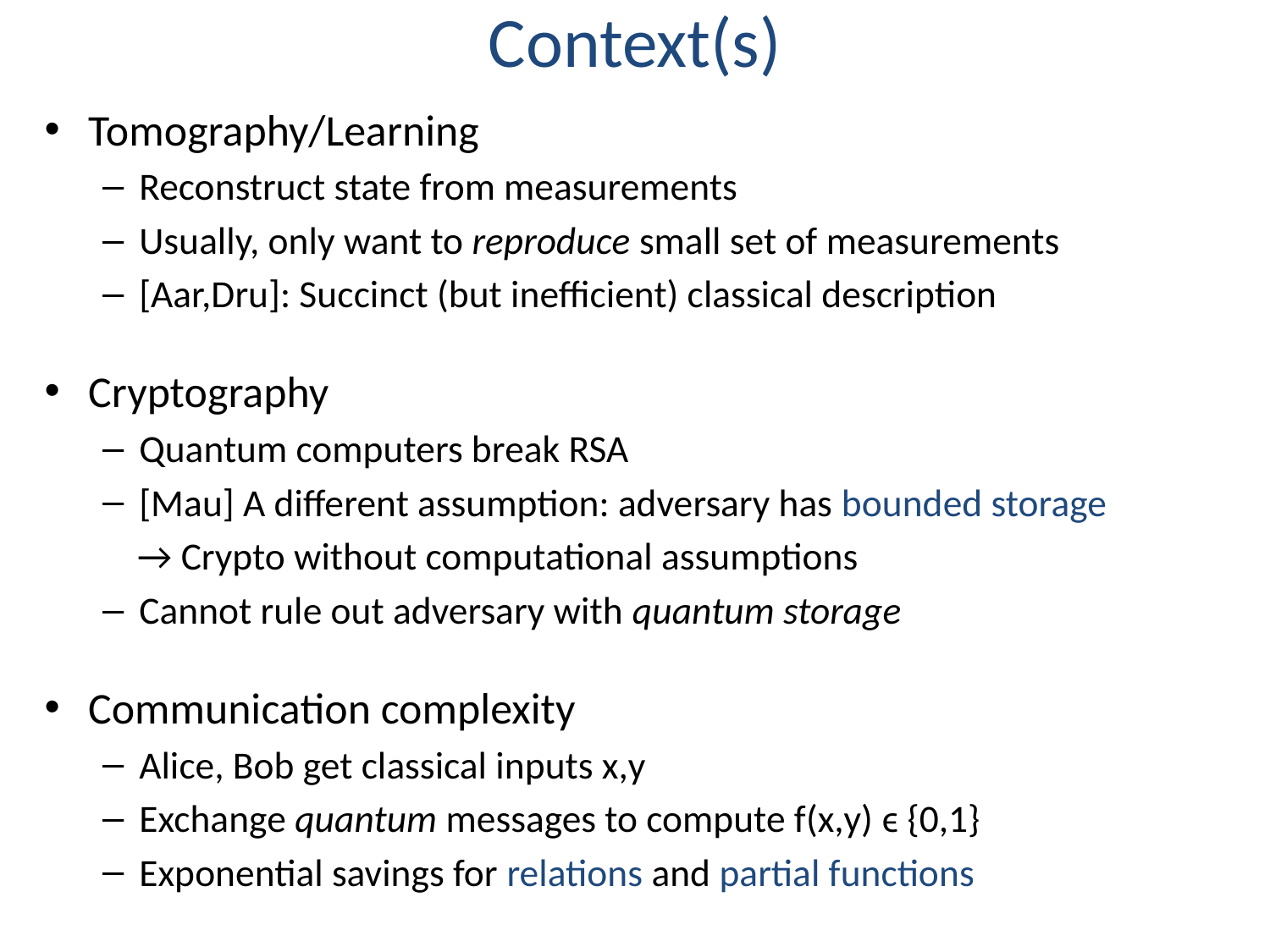

# Context(s)
Tomography/Learning
Reconstruct state from measurements
Usually, only want to reproduce small set of measurements
[Aar,Dru]: Succinct (but inefficient) classical description

Cryptography
Quantum computers break RSA
[Mau] A different assumption: adversary has bounded storage
    → Crypto without computational assumptions
Cannot rule out adversary with quantum storage

Communication complexity
Alice, Bob get classical inputs x,y
Exchange quantum messages to compute f(x,y) ϵ {0,1}
Exponential savings for relations and partial functions